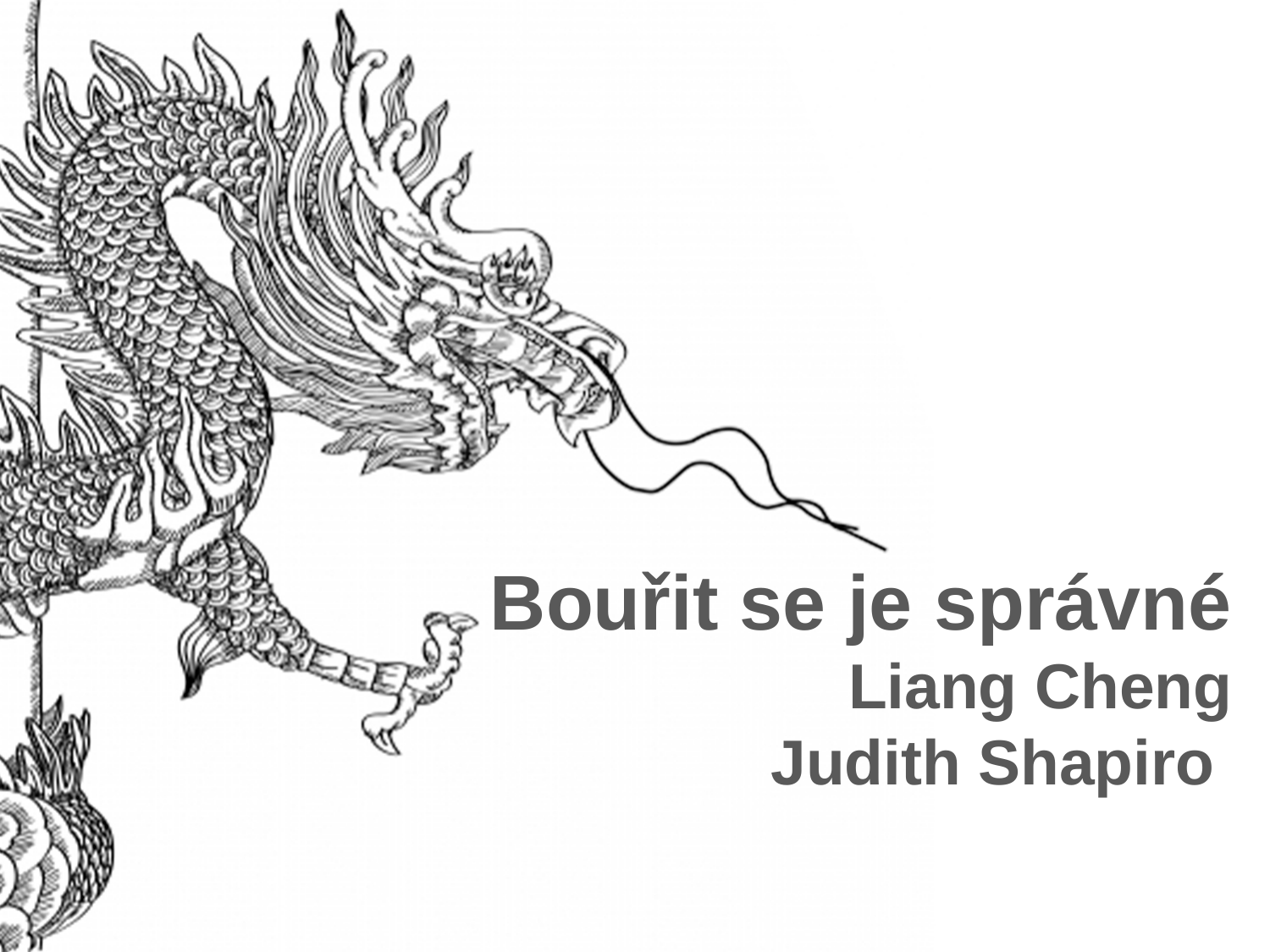

Bouřit se je správné
Liang Cheng
 Judith Shapiro